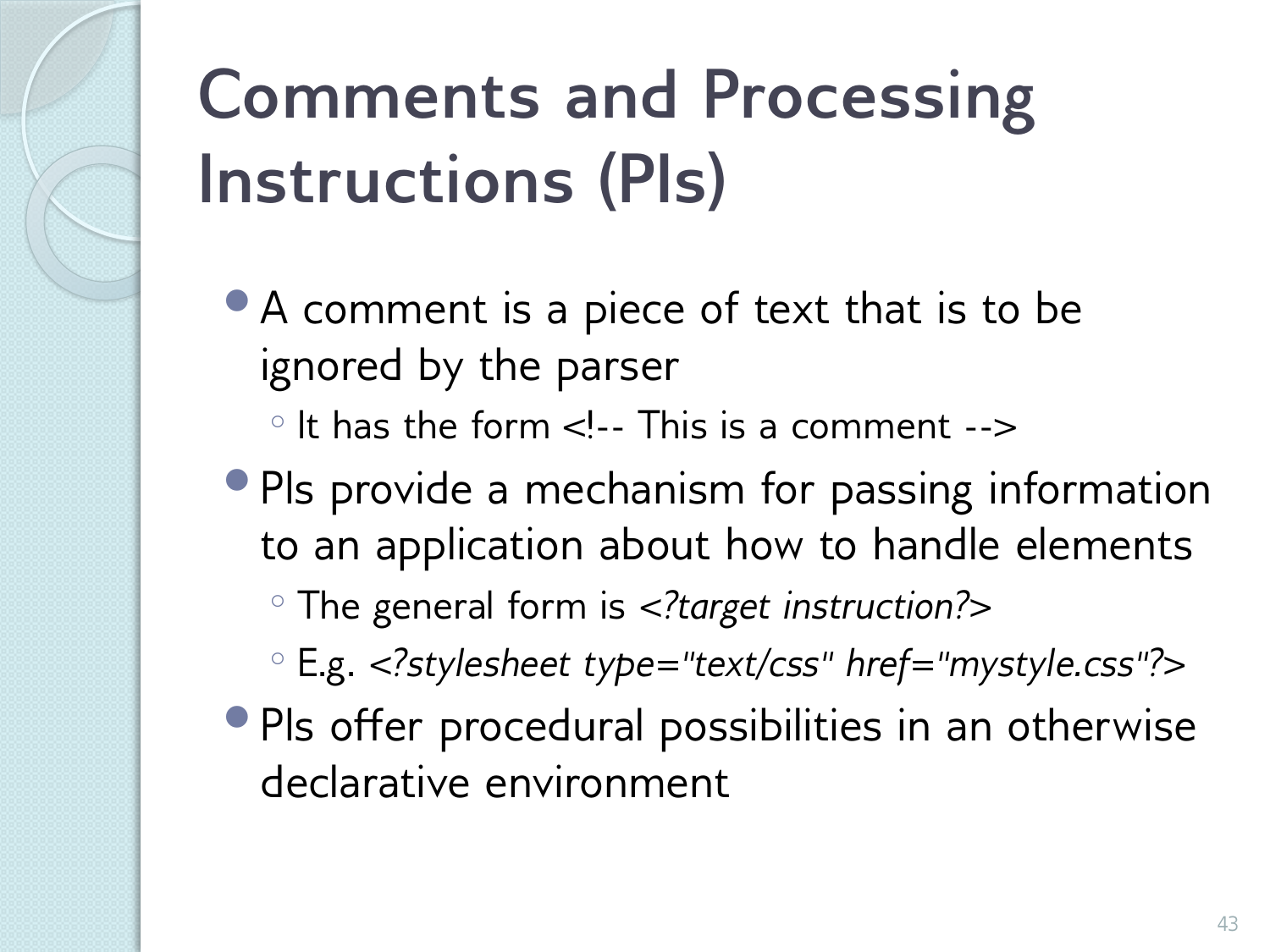

# Comments and Processing Instructions (PIs)

A comment is a piece of text that is to be ignored by the parser
It has the form <!-- This is a comment -->
PIs provide a mechanism for passing information to an application about how to handle elements
The general form is <?target instruction?>
E.g. <?stylesheet type="text/css" href="mystyle.css"?>
PIs offer procedural possibilities in an otherwise declarative environment
43